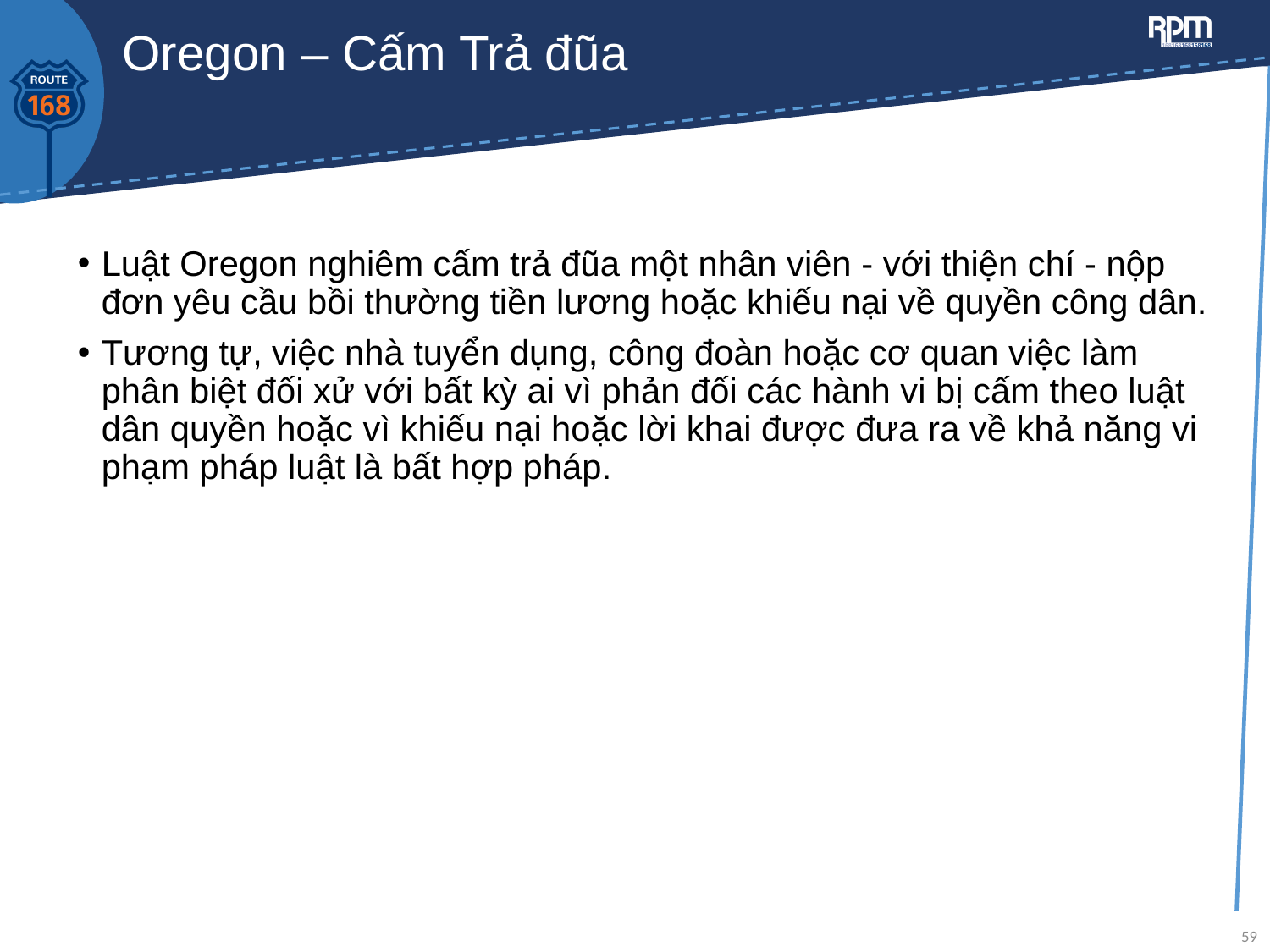

# Oregon – Cấm Trả đũa
Luật Oregon nghiêm cấm trả đũa một nhân viên - với thiện chí - nộp đơn yêu cầu bồi thường tiền lương hoặc khiếu nại về quyền công dân.
Tương tự, việc nhà tuyển dụng, công đoàn hoặc cơ quan việc làm phân biệt đối xử với bất kỳ ai vì phản đối các hành vi bị cấm theo luật dân quyền hoặc vì khiếu nại hoặc lời khai được đưa ra về khả năng vi phạm pháp luật là bất hợp pháp.
59